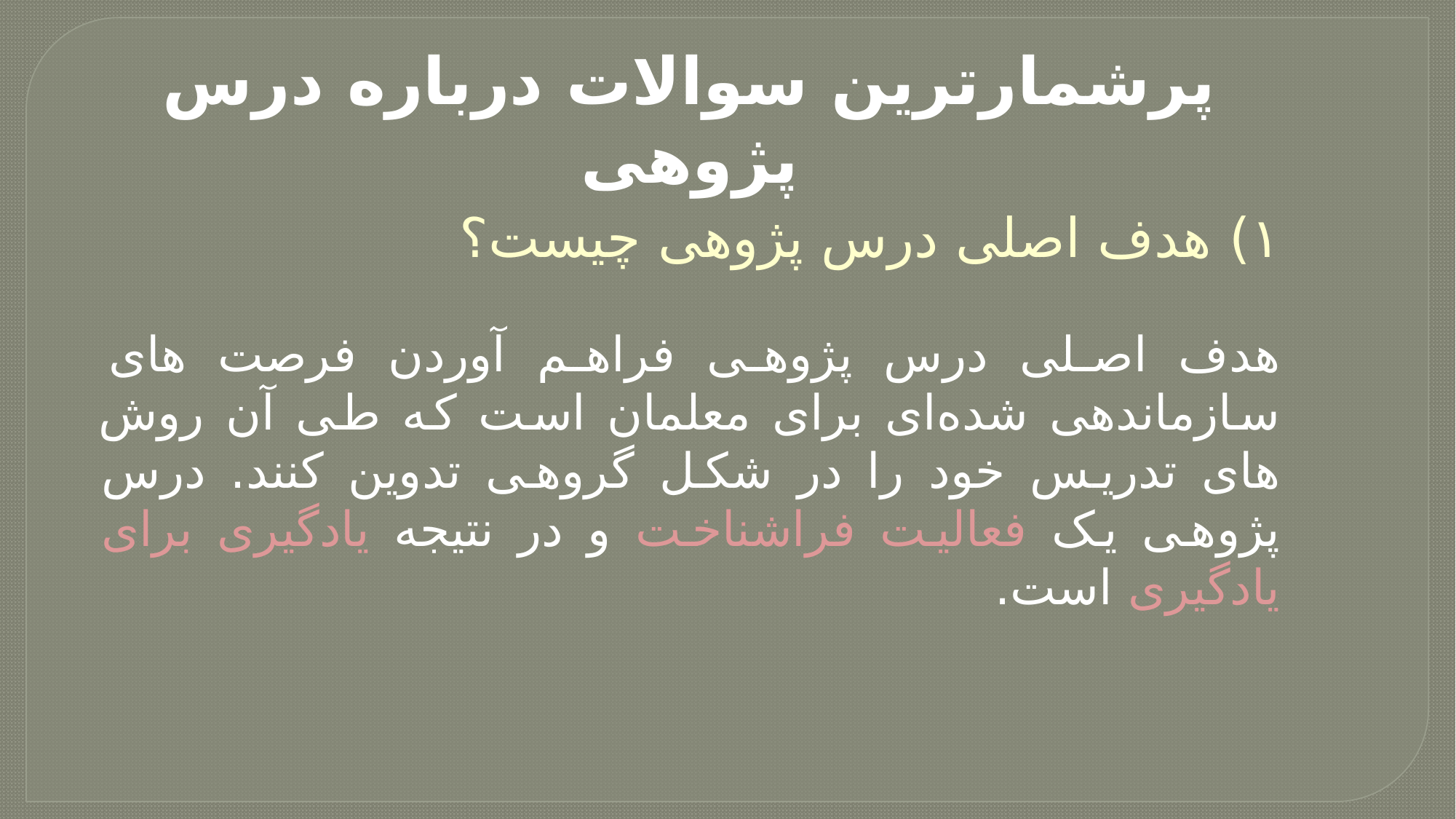

# پرشمارترین سوالات درباره درس پژوهی
۱) هدف اصلی درس پژوهی چیست؟
هدف اصلی درس پژوهی فراهم آوردن فرصت های سازماندهی شده‌ای برای معلمان است که طی آن روش های تدریس خود را در شکل گروهی تدوین کنند. درس پژوهی یک فعالیت فراشناخت و در نتیجه یادگیری برای یادگیری است.